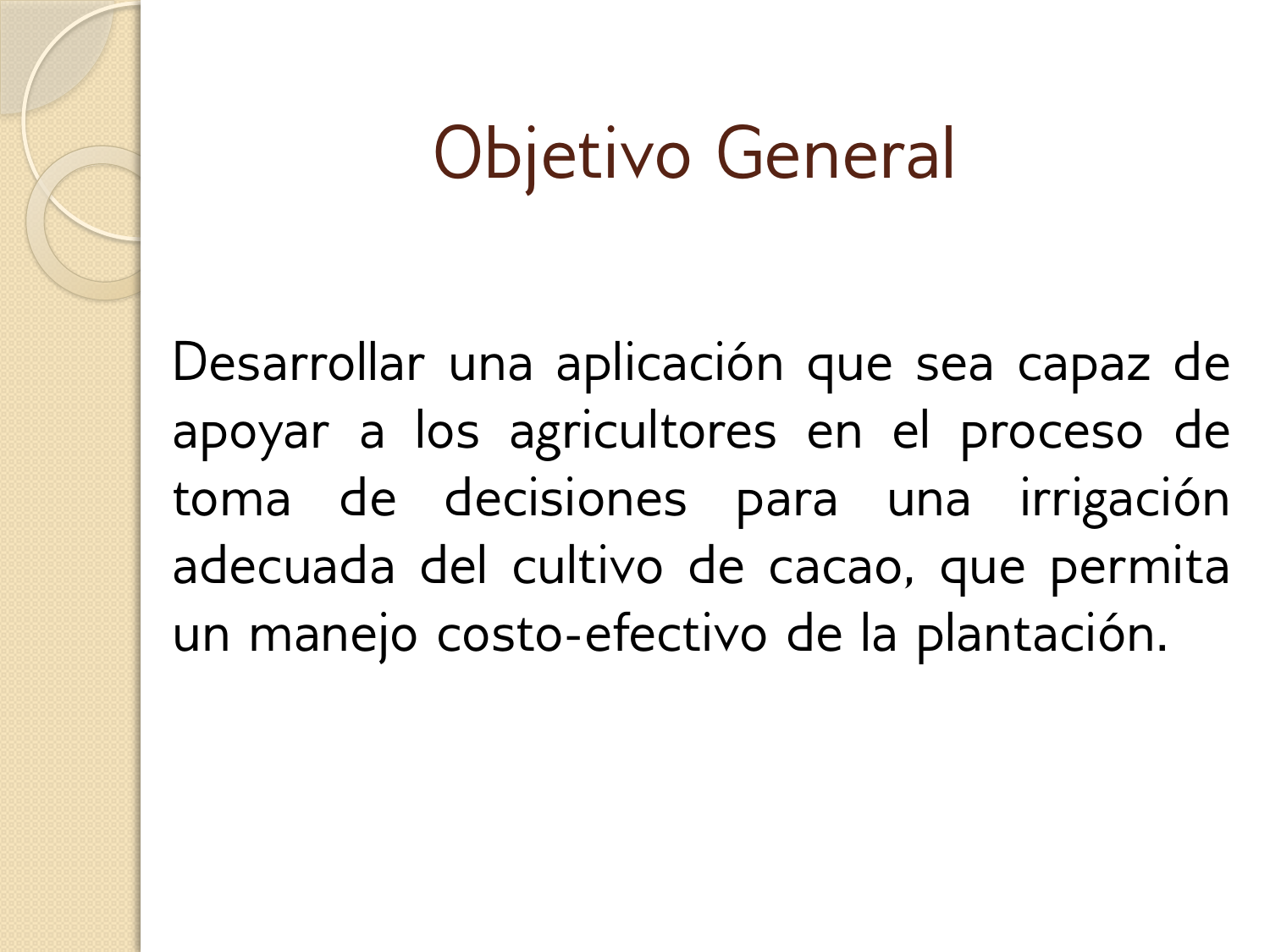

Objetivo General
Desarrollar una aplicación que sea capaz de apoyar a los agricultores en el proceso de toma de decisiones para una irrigación adecuada del cultivo de cacao, que permita un manejo costo-efectivo de la plantación.